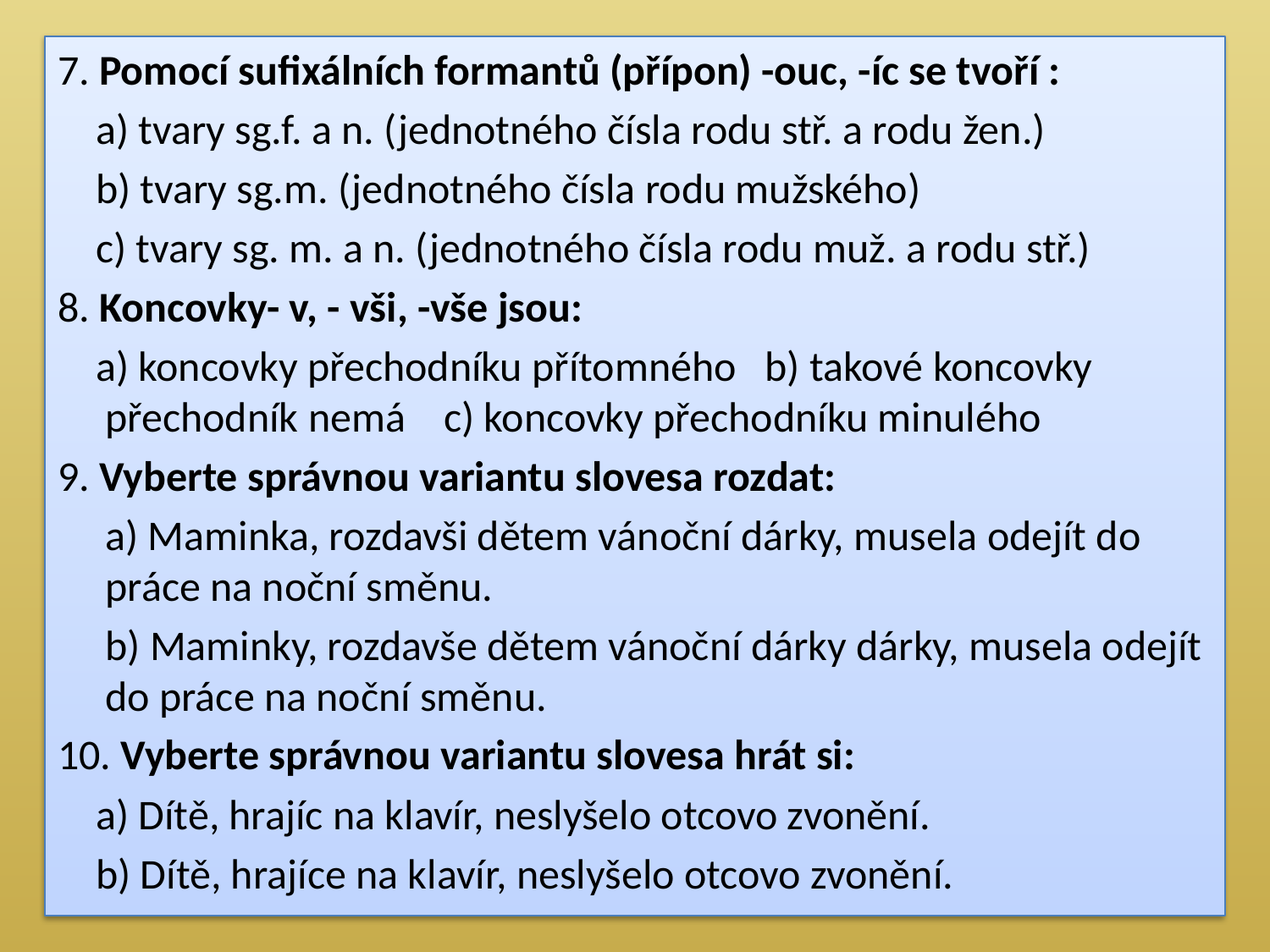

7. Pomocí sufixálních formantů (přípon) -ouc, -íc se tvoří :
    a) tvary sg.f. a n. (jednotného čísla rodu stř. a rodu žen.)
    b) tvary sg.m. (jednotného čísla rodu mužského)
    c) tvary sg. m. a n. (jednotného čísla rodu muž. a rodu stř.)
8. Koncovky- v, - vši, -vše jsou:
    a) koncovky přechodníku přítomného   b) takové koncovky přechodník nemá    c) koncovky přechodníku minulého
9. Vyberte správnou variantu slovesa rozdat:
     a) Maminka, rozdavši dětem vánoční dárky, musela odejít do práce na noční směnu.
     b) Maminky, rozdavše dětem vánoční dárky dárky, musela odejít do práce na noční směnu.
10. Vyberte správnou variantu slovesa hrát si:
    a) Dítě, hrajíc na klavír, neslyšelo otcovo zvonění.
    b) Dítě, hrajíce na klavír, neslyšelo otcovo zvonění.